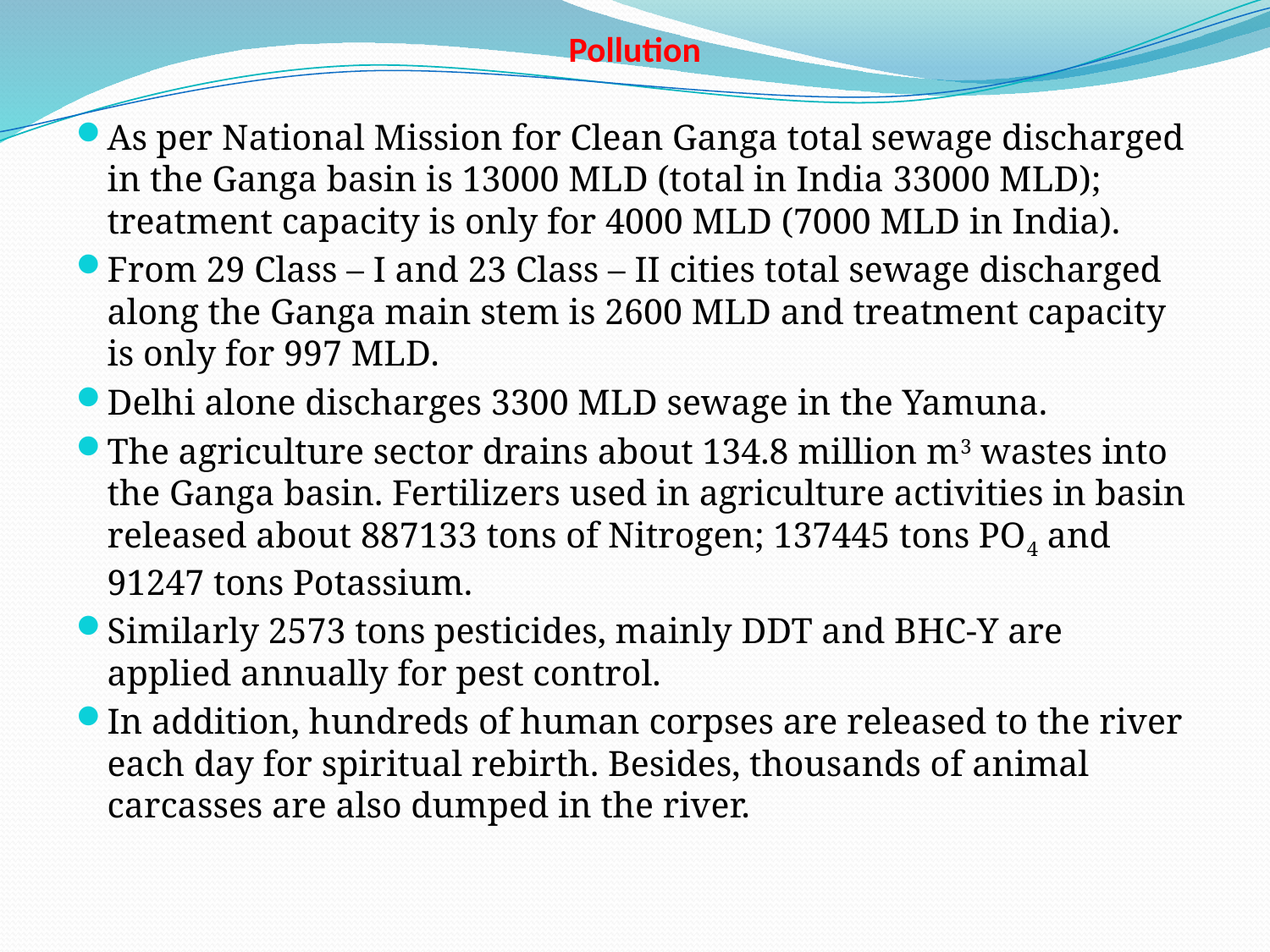

# Pollution
As per National Mission for Clean Ganga total sewage discharged in the Ganga basin is 13000 MLD (total in India 33000 MLD); treatment capacity is only for 4000 MLD (7000 MLD in India).
From 29 Class – I and 23 Class – II cities total sewage discharged along the Ganga main stem is 2600 MLD and treatment capacity is only for 997 MLD.
Delhi alone discharges 3300 MLD sewage in the Yamuna.
The agriculture sector drains about 134.8 million m3 wastes into the Ganga basin. Fertilizers used in agriculture activities in basin released about 887133 tons of Nitrogen; 137445 tons PO4 and 91247 tons Potassium.
Similarly 2573 tons pesticides, mainly DDT and BHC-Y are applied annually for pest control.
In addition, hundreds of human corpses are released to the river each day for spiritual rebirth. Besides, thousands of animal carcasses are also dumped in the river.